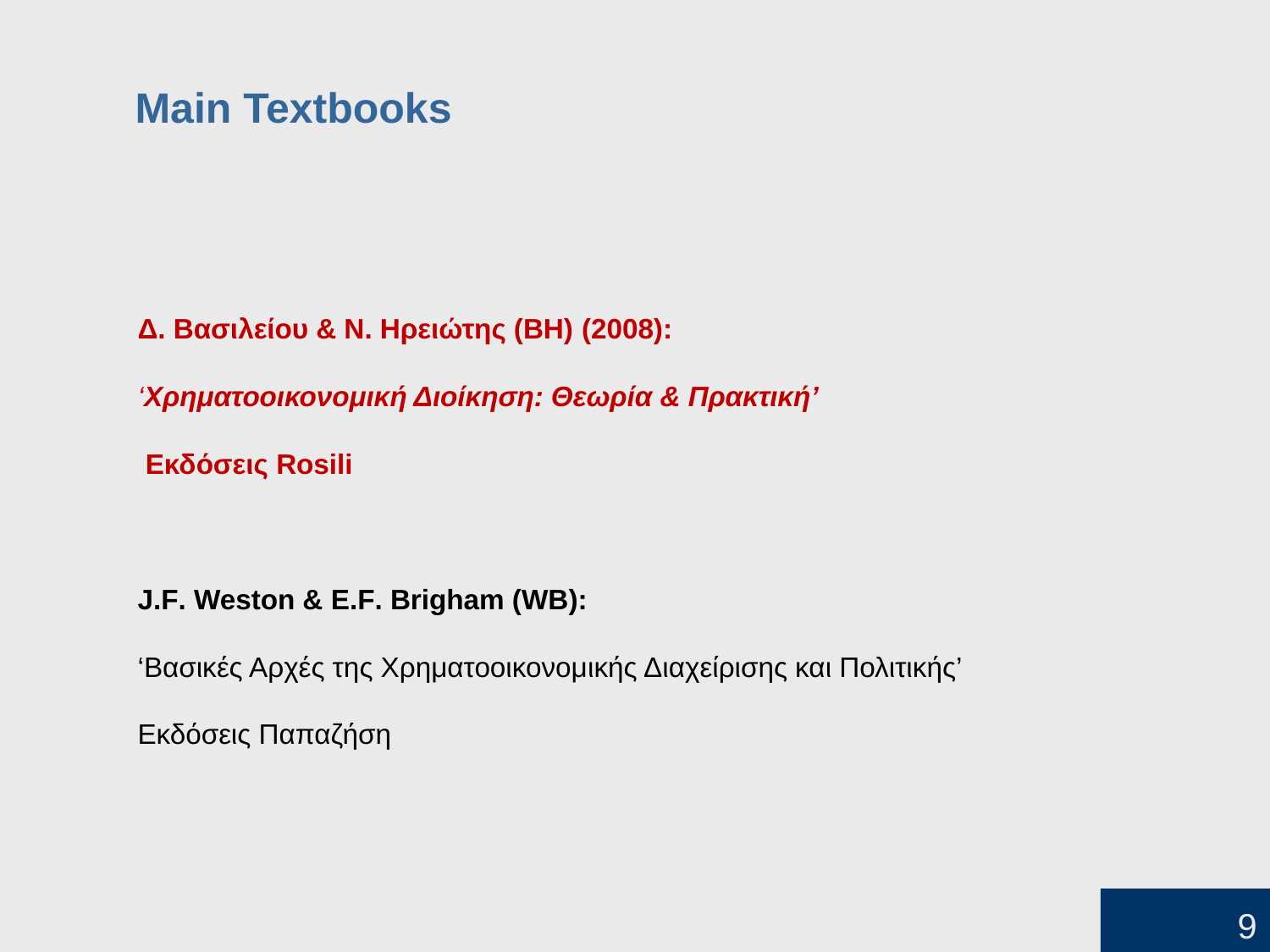

Main Textbooks
Δ. Βασιλείου & Ν. Ηρειώτης (ΒΗ) (2008):

‘Χρηματοοικονομική Διοίκηση: Θεωρία & Πρακτική’

 Εκδόσεις Rosili

J.F. Weston & E.F. Brigham (WB):

‘Βασικές Αρχές της Χρηματοοικονομικής Διαχείρισης και Πολιτικής’
Εκδόσεις Παπαζήση
9